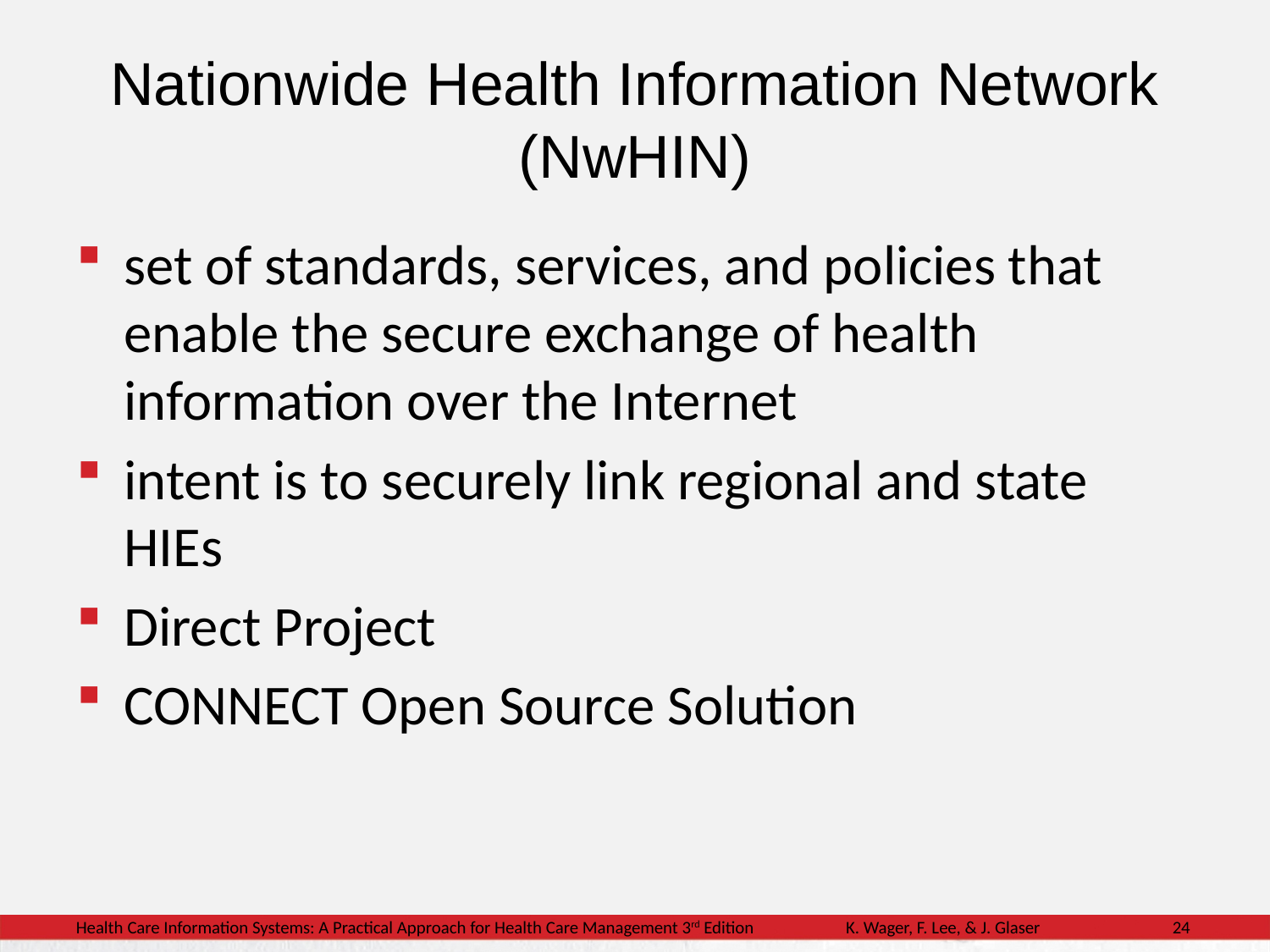

# Nationwide Health Information Network (NwHIN)
set of standards, services, and policies that enable the secure exchange of health information over the Internet
intent is to securely link regional and state HIEs
Direct Project
CONNECT Open Source Solution